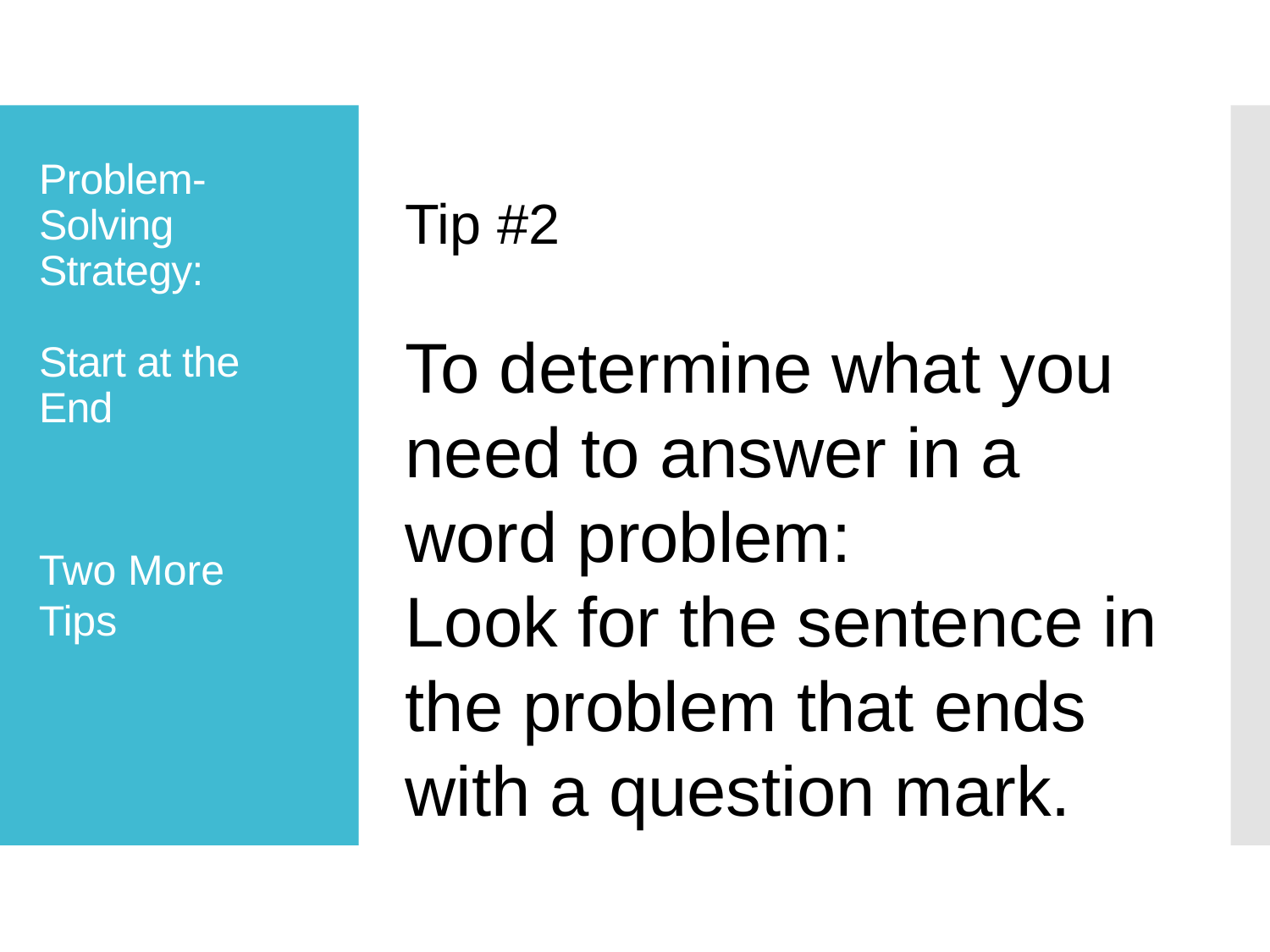

# Problem-Solving Strategy: Start at the End
Tip #2

To determine what you need to answer in a word problem:
Look for the sentence in the problem that ends with a question mark.
Two More Tips